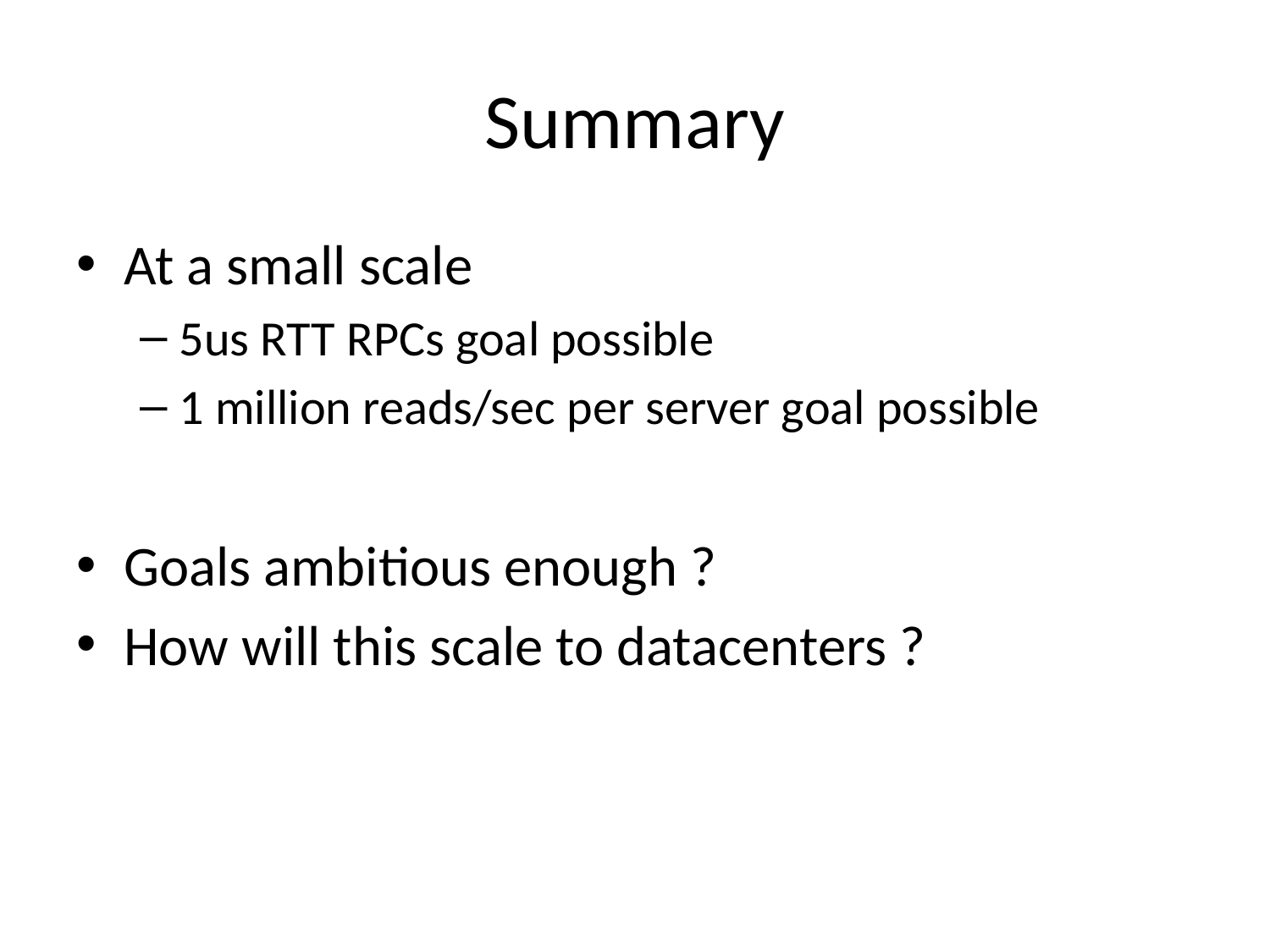

# Summary
At a small scale
5us RTT RPCs goal possible
1 million reads/sec per server goal possible

Goals ambitious enough ?
How will this scale to datacenters ?